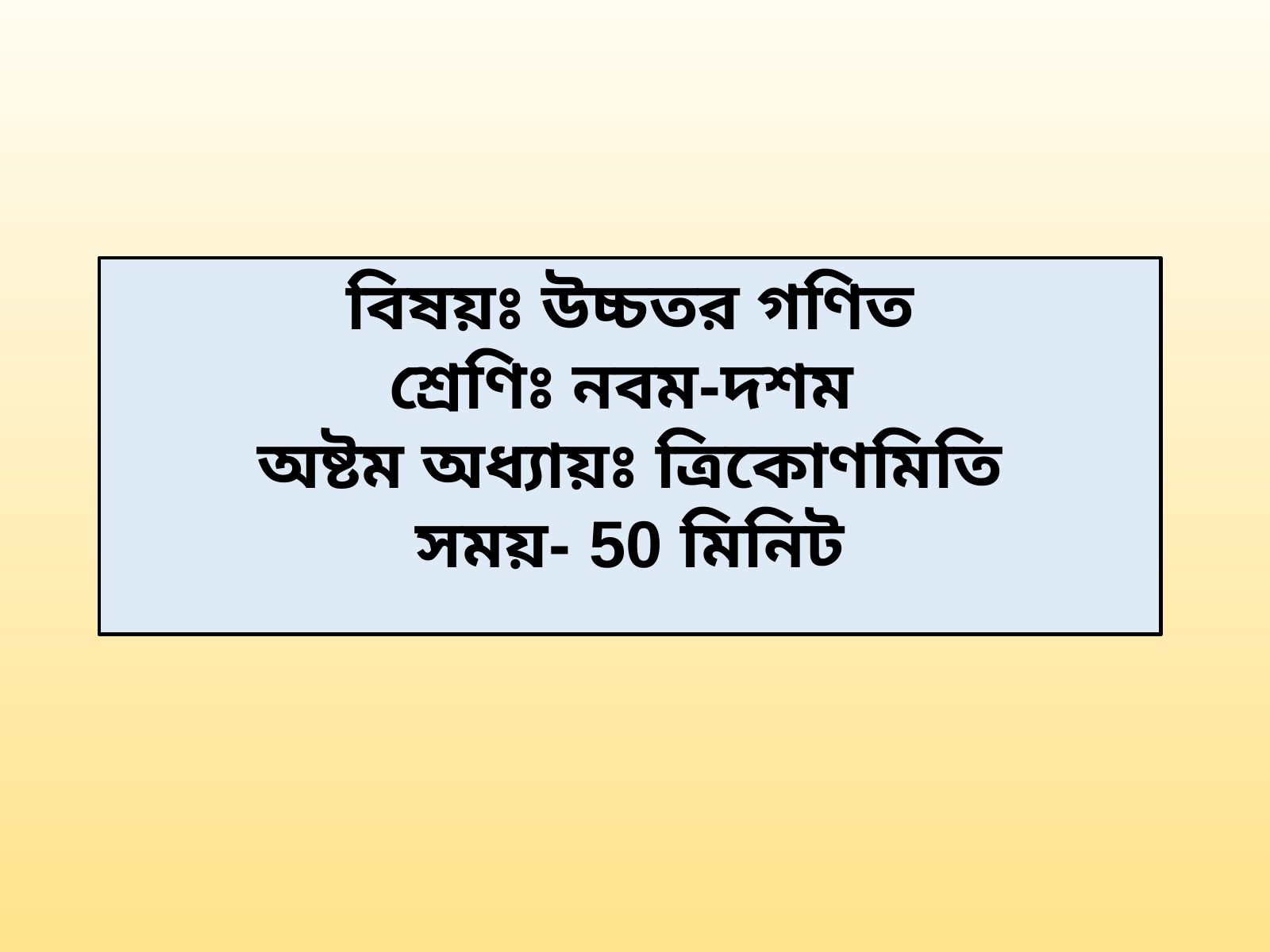

বিষয়ঃ উচ্চতর গণিত
শ্রেণিঃ নবম-দশম
অষ্টম অধ্যায়ঃ ত্রিকোণমিতি
সময়- 50 মিনিট